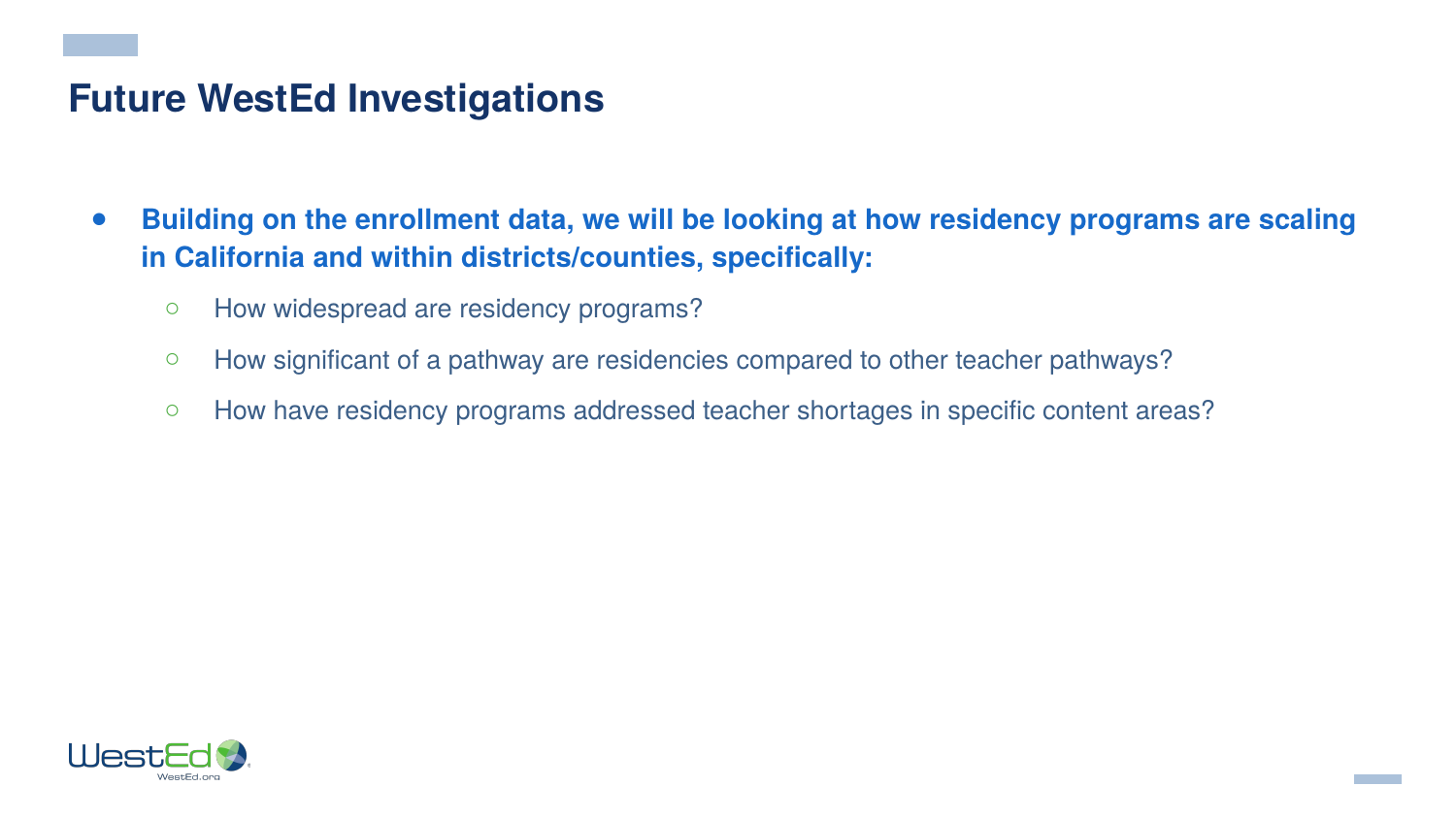

# Future WestEd Investigations
Building on the enrollment data, we will be looking at how residency programs are scaling in California and within districts/counties, specifically:
How widespread are residency programs?
How significant of a pathway are residencies compared to other teacher pathways?
How have residency programs addressed teacher shortages in specific content areas?